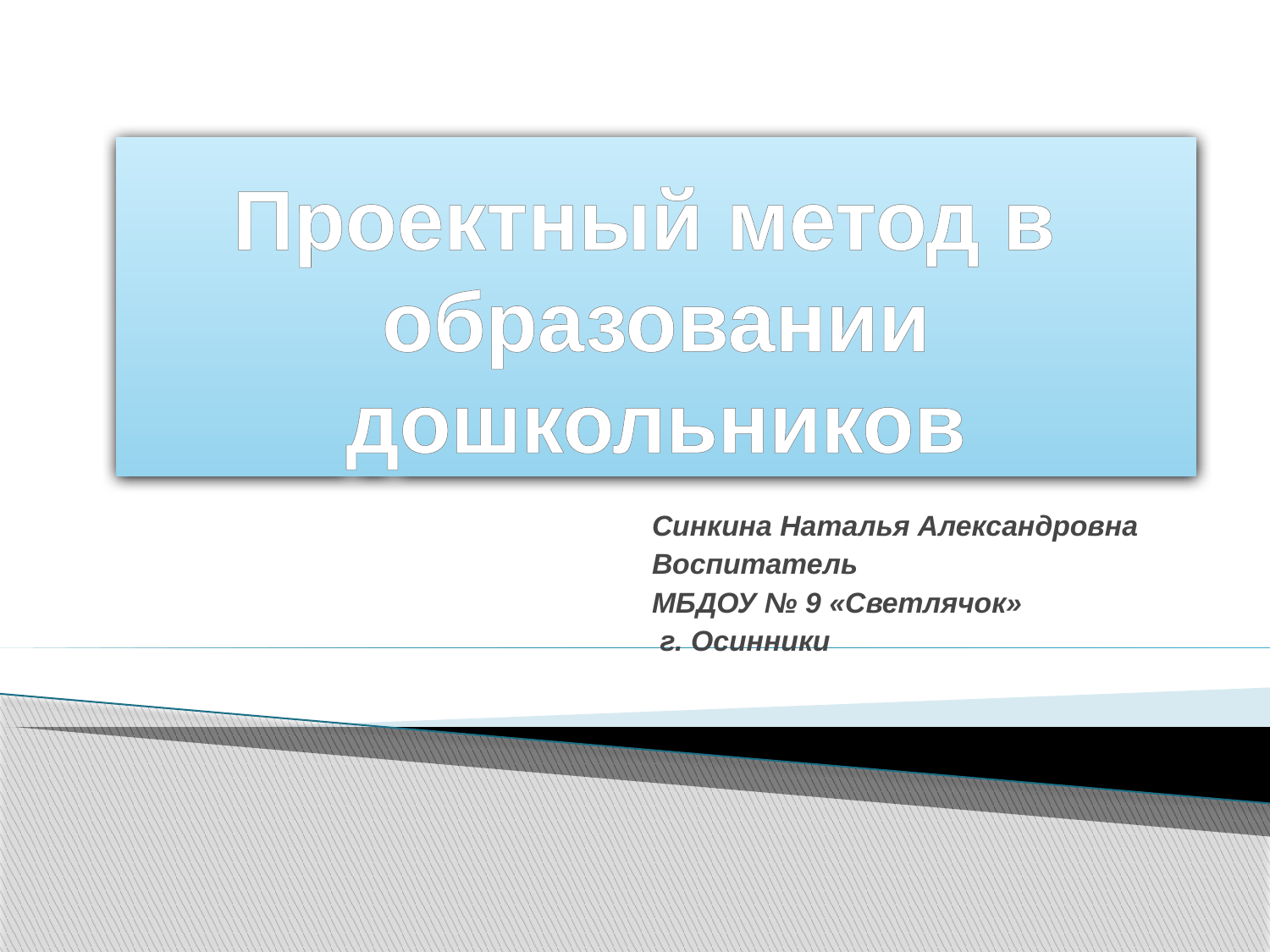

# Проектный метод в образовании дошкольников
Синкина Наталья Александровна
Воспитатель
МБДОУ № 9 «Светлячок»
 г. Осинники